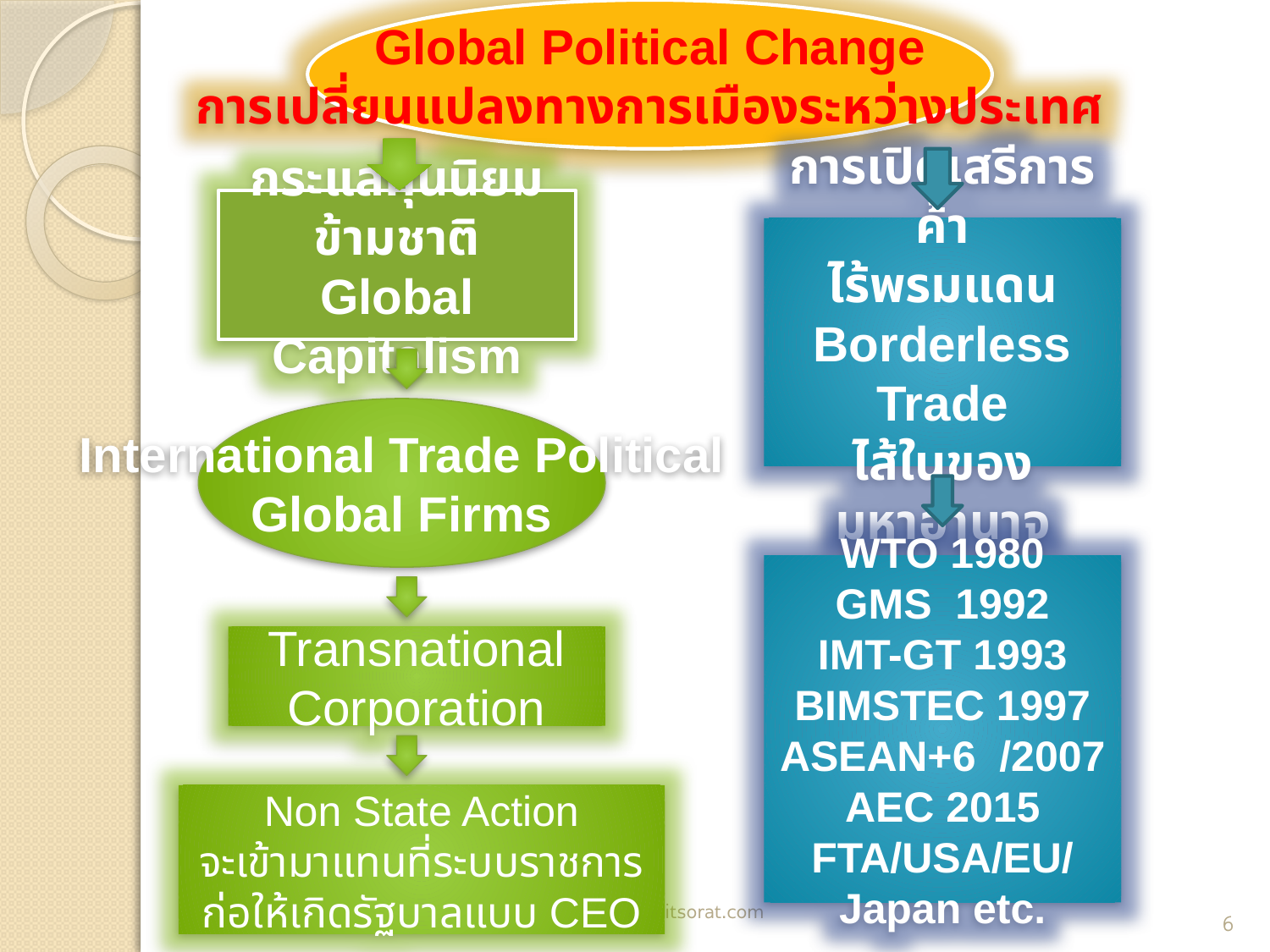

Global Political Change
การเปลี่ยนแปลงทางการเมืองระหว่างประเทศ

กระแสทุนนิยมข้ามชาติ
Global Capitalism
การเปิดเสรีการค้า
ไร้พรมแดน
Borderless Trade
ไส้ในของมหาอำนาจ

International Trade Political
Global Firms

WTO 1980
GMS  1992
IMT-GT 1993
BIMSTEC 1997
ASEAN+6  /2007
AEC 2015
FTA/USA/EU/Japan etc.

Transnational Corporation

Non State Action
จะเข้ามาแทนที่ระบบราชการ
ก่อให้เกิดรัฐบาลแบบ CEO
www.tanitsorat.com
6